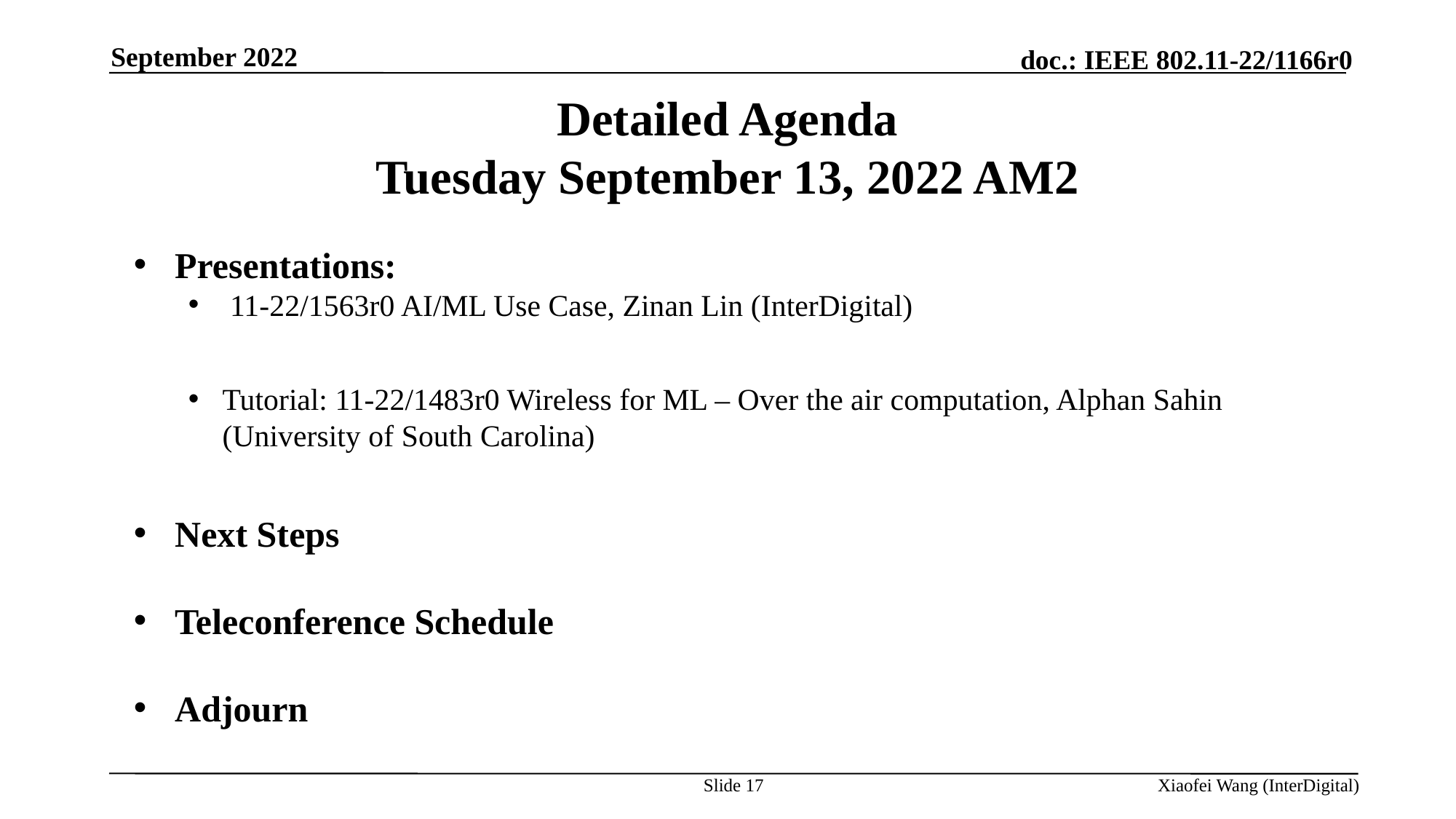

September 2022
# Detailed Agenda Tuesday September 13, 2022 AM2
Presentations:
 11-22/1563r0 AI/ML Use Case, Zinan Lin (InterDigital)

Tutorial: 11-22/1483r0 Wireless for ML – Over the air computation, Alphan Sahin (University of South Carolina)

Next Steps

Teleconference Schedule

Adjourn
Slide 17
Xiaofei Wang (InterDigital)